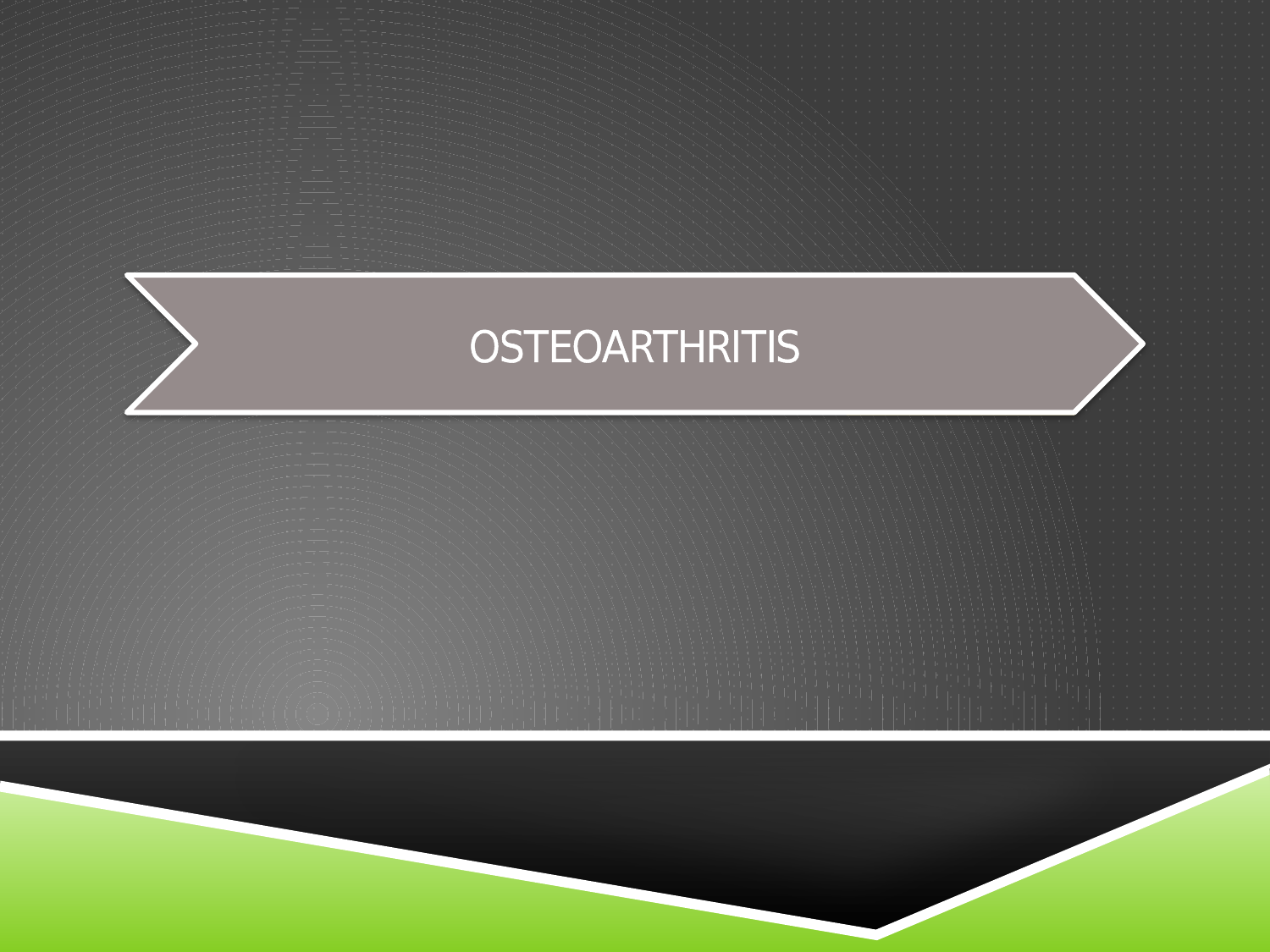

Hip, DIP, PIP
Articular
Chronic
Non-inflammatory
OSTEOARTHRITIS

#